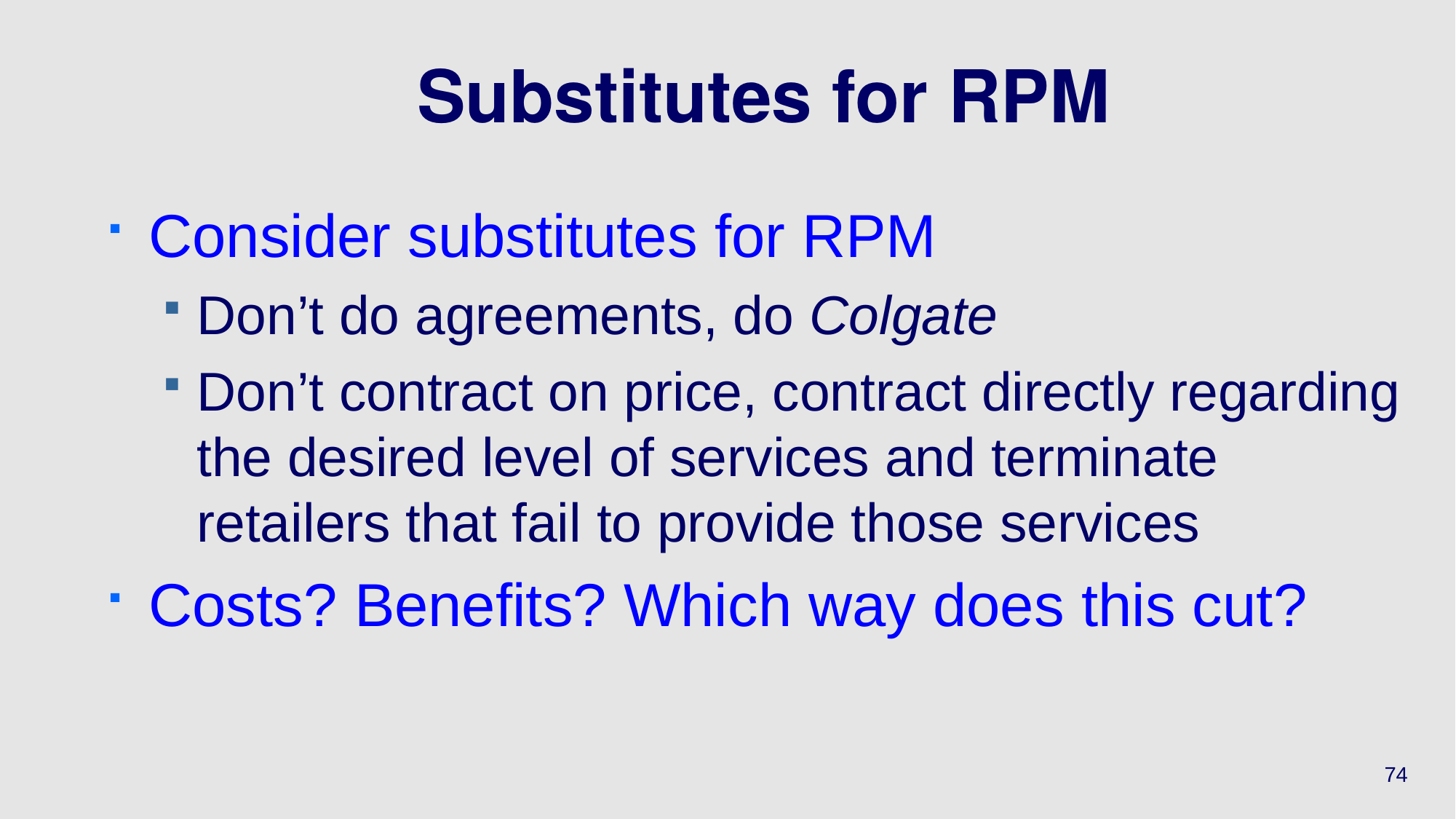

# Substitutes for RPM
Consider substitutes for RPM
Don’t do agreements, do Colgate
Don’t contract on price, contract directly regarding the desired level of services and terminate retailers that fail to provide those services
Costs? Benefits? Which way does this cut?
74